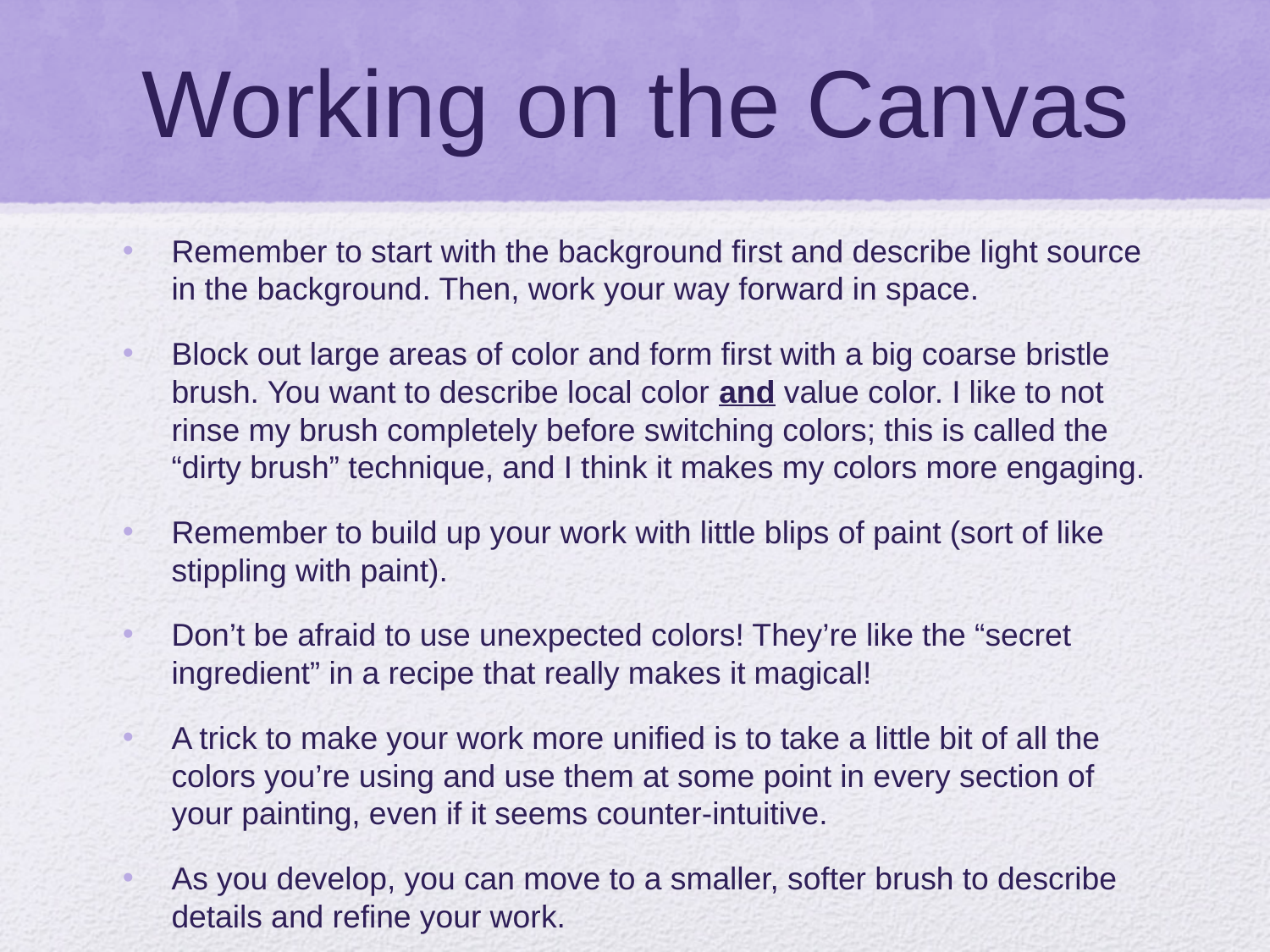

# Working on the Canvas
Remember to start with the background first and describe light source in the background. Then, work your way forward in space.
Block out large areas of color and form first with a big coarse bristle brush. You want to describe local color and value color. I like to not rinse my brush completely before switching colors; this is called the “dirty brush” technique, and I think it makes my colors more engaging.
Remember to build up your work with little blips of paint (sort of like stippling with paint).
Don’t be afraid to use unexpected colors! They’re like the “secret ingredient” in a recipe that really makes it magical!
A trick to make your work more unified is to take a little bit of all the colors you’re using and use them at some point in every section of your painting, even if it seems counter-intuitive.
As you develop, you can move to a smaller, softer brush to describe details and refine your work.